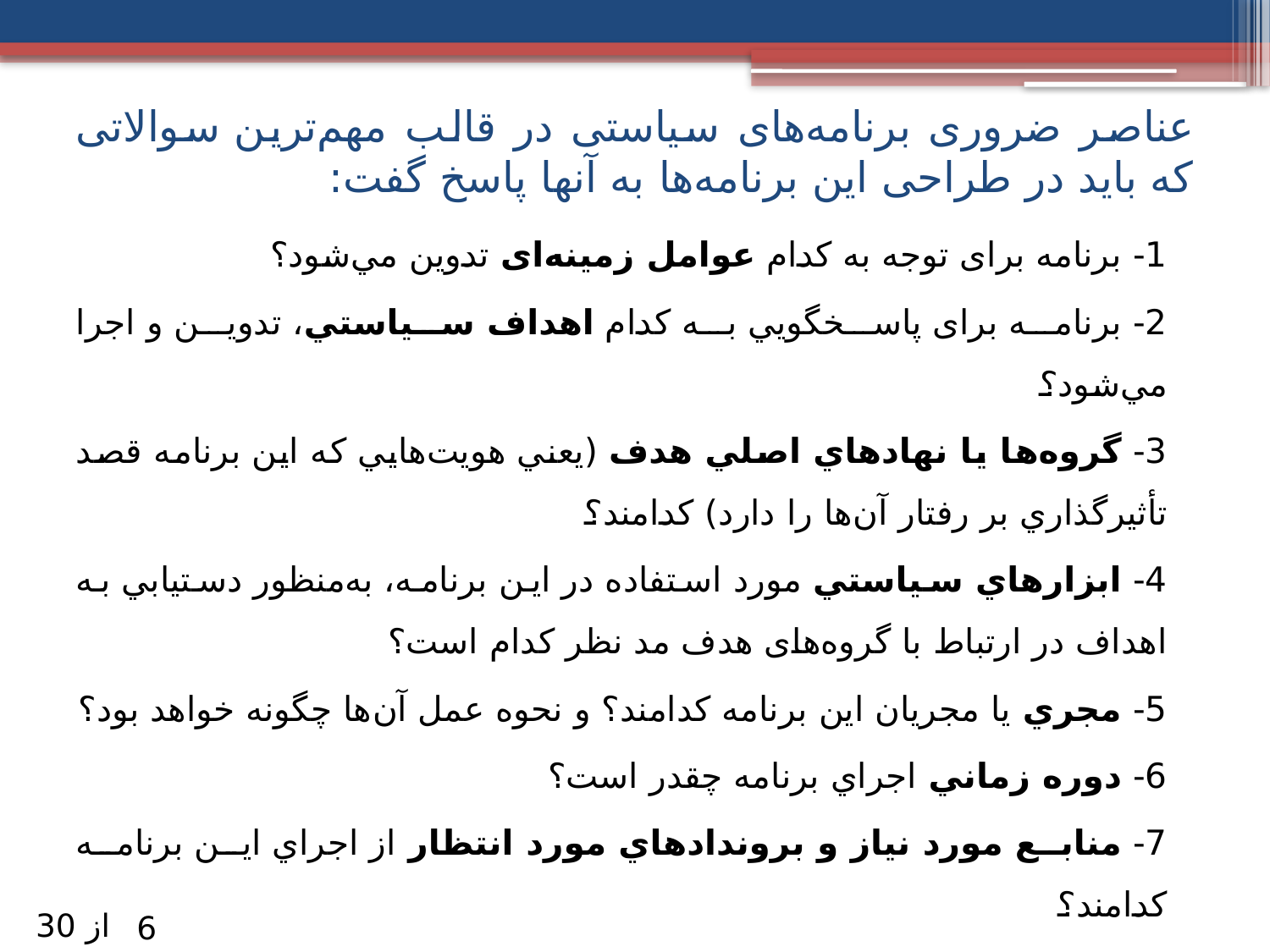

# عناصر ضروری برنامه‌های سیاستی در قالب مهم‌ترین سوالاتی که باید در طراحی این برنامه‌ها به آنها پاسخ گفت:
1- برنامه برای توجه به کدام عوامل زمینه‌ای تدوين مي‌شود؟
2- برنامه برای پاسخگويي به کدام اهداف سياستي، تدوين و اجرا مي‌شود؟
3- گروه‌ها يا نهادهاي اصلي هدف (يعني هويت‌هايي که اين برنامه قصد تأثير‌گذاري بر رفتار آن‌ها را دارد) کدامند؟
4- ابزارهاي سياستي مورد استفاده در اين برنامه، به‌منظور دستيابي به اهداف در ارتباط با گروه‌های هدف مد نظر کدام است؟
5- مجري يا مجريان اين برنامه کدامند؟ و نحوه عمل آن‌ها چگونه خواهد بود؟
6- دوره زماني اجراي برنامه چقدر است؟
7- منابع مورد نياز و بروندادهاي مورد انتظار از اجراي اين برنامه کدامند؟
8- ارتباطات عناصر مختلف برنامه با یکدیگر (سازگاری درونی) و جايگاه اين برنامه در ارتباط با ساير برنامه‌ها (سازگاری بیرونی) چگونه است؟
از 30
6